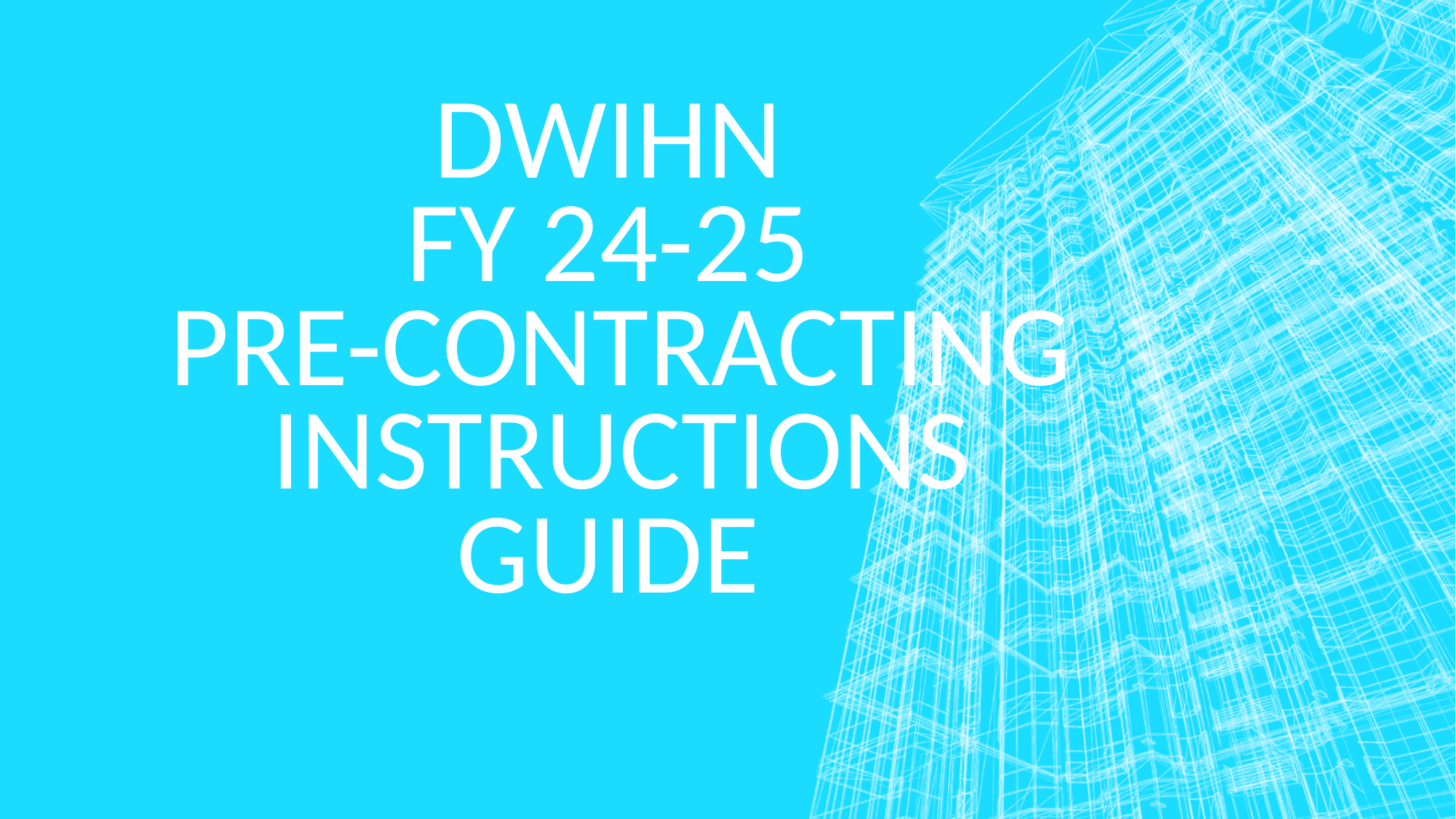

# DWIHN FY 24-25 PRE-CONTRACTING INSTRUCTIONS GUIDE